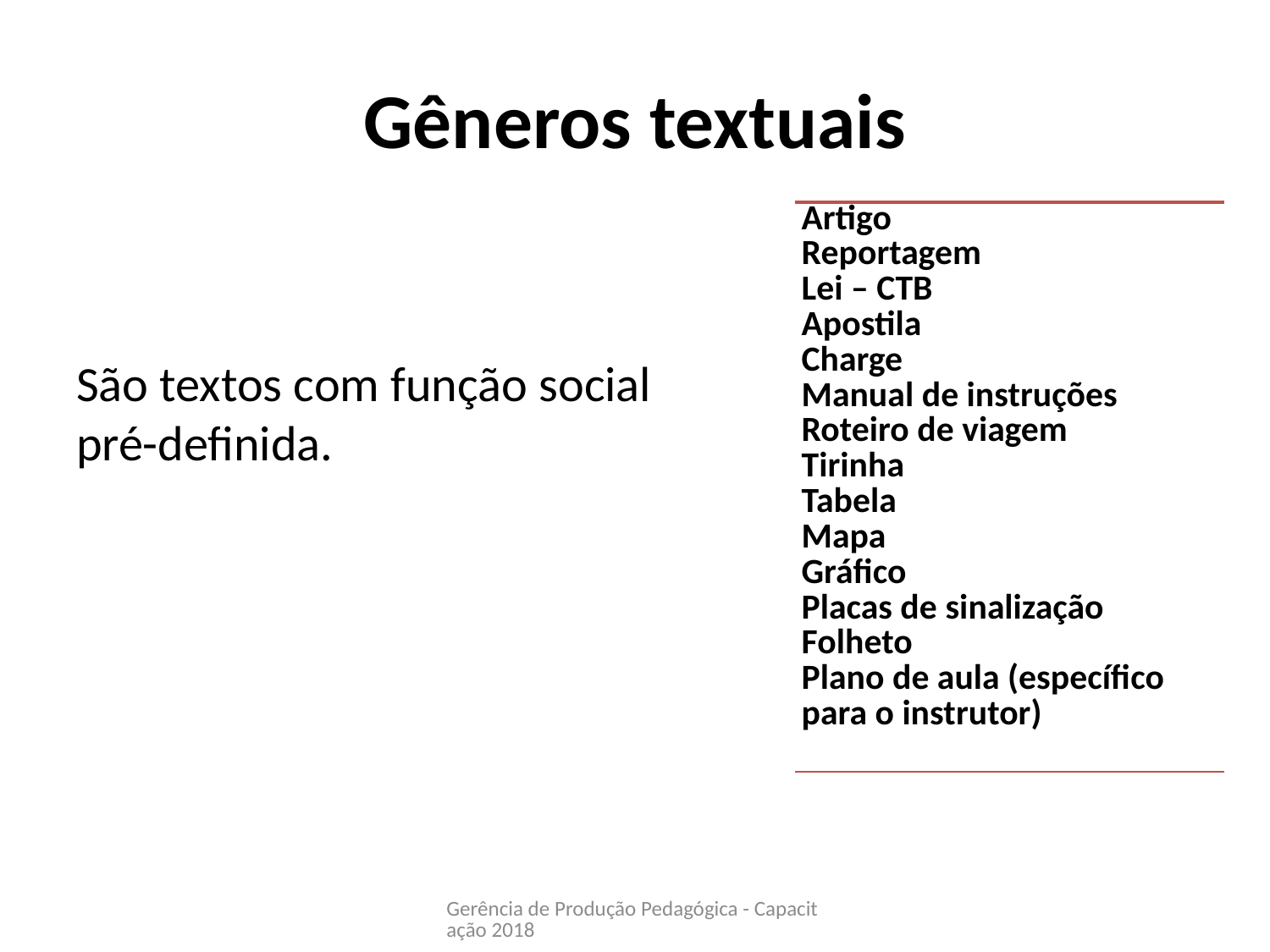

# Gêneros textuais
|  |
| --- |
| Artigo |
| Reportagem |
| Lei – CTB |
| Apostila |
| Charge |
| Manual de instruções |
| Roteiro de viagem |
| Tirinha |
| Tabela |
| Mapa |
| Gráfico |
| Placas de sinalização |
| Folheto |
| Plano de aula (específico para o instrutor) |
São textos com função social pré-definida.

Gerência de Produção Pedagógica - Capacitação 2018